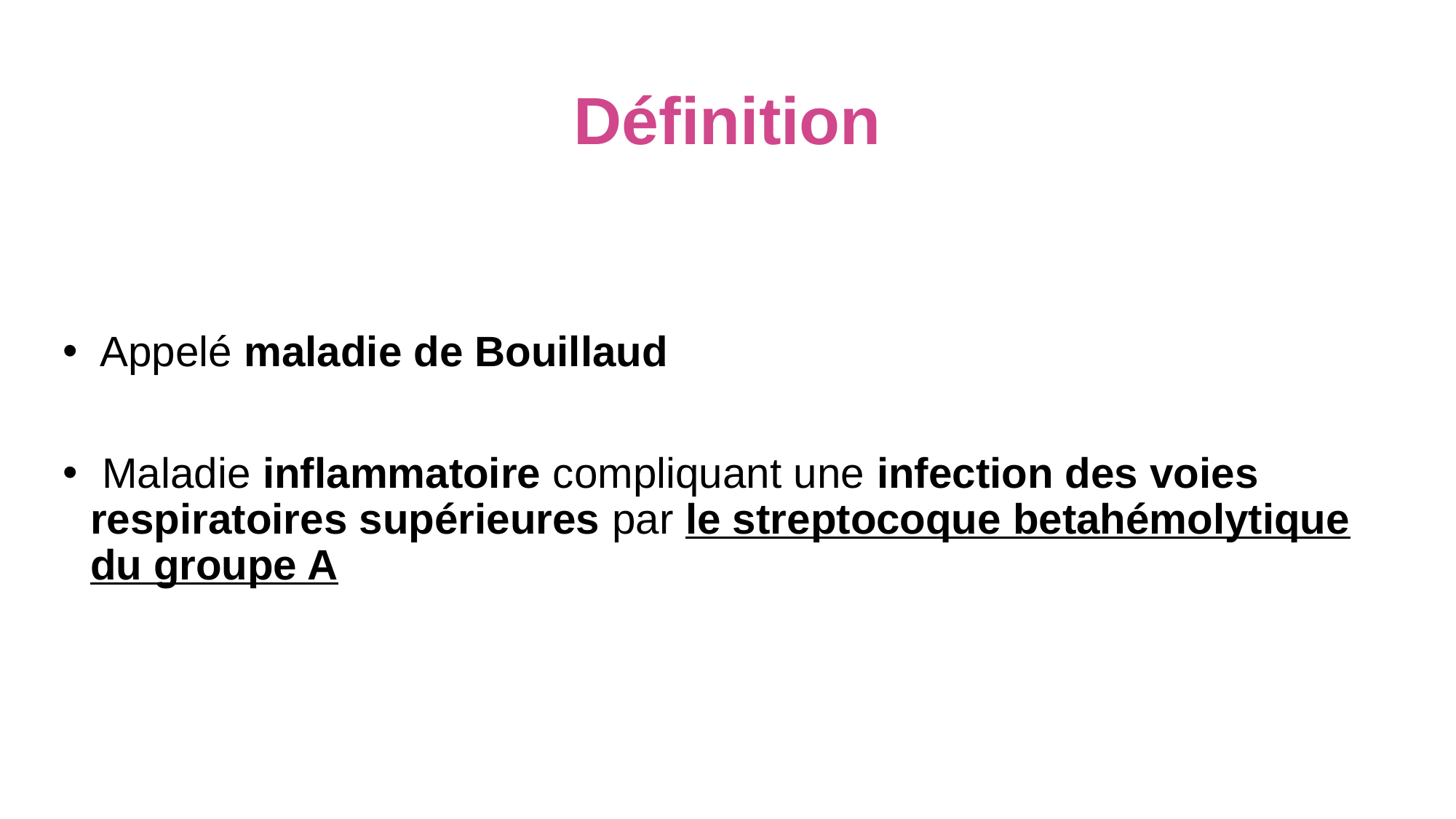

# Définition
 Appelé maladie de Bouillaud

 Maladie inflammatoire compliquant une infection des voies respiratoires supérieures par le streptocoque betahémolytique du groupe A